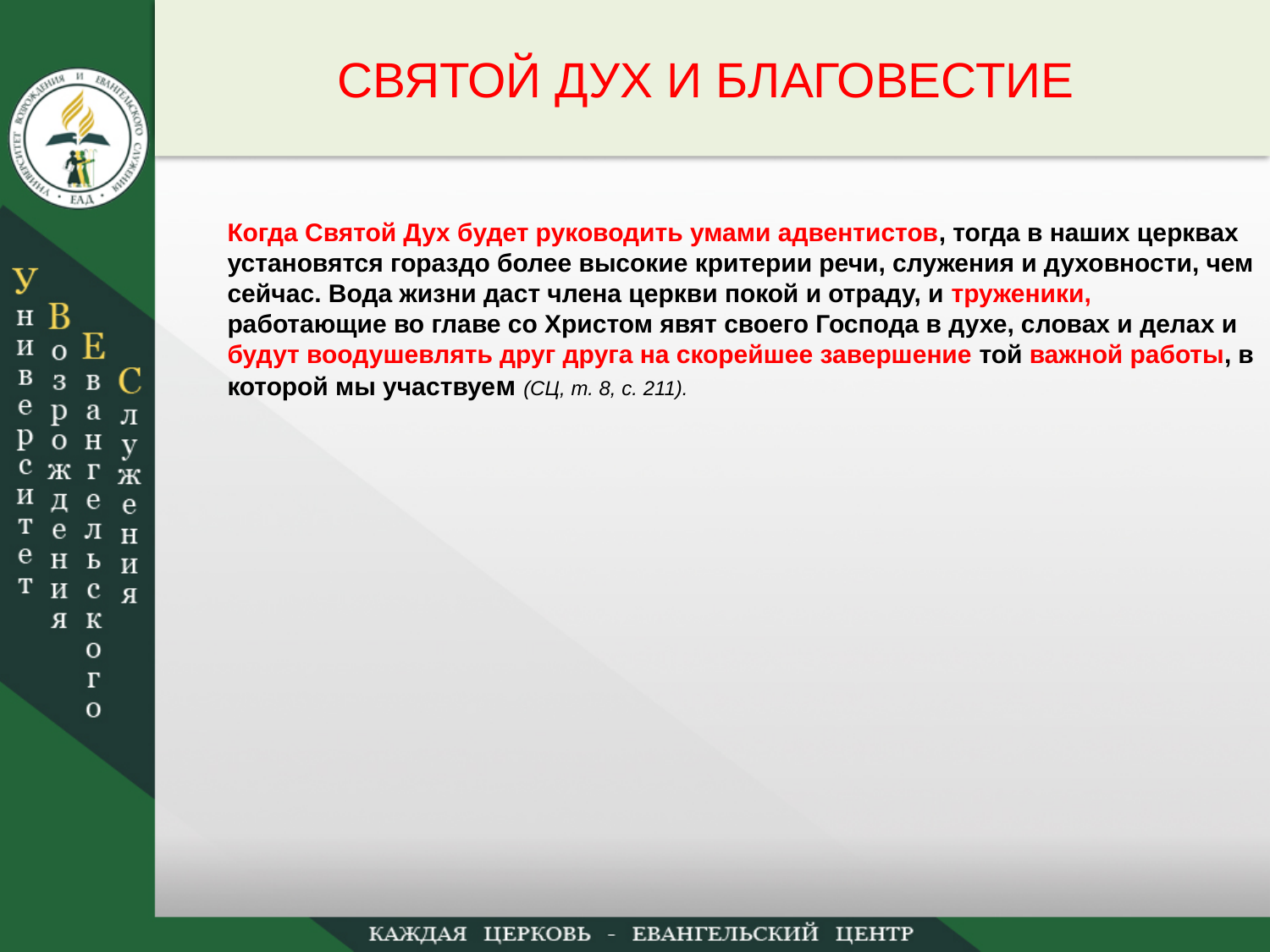

СВЯТОЙ ДУХ И БЛАГОВЕСТИЕ

Когда Святой Дух будет руководить умами адвентистов, тогда в наших церквах установятся гораздо более высокие критерии речи, служения и духовности, чем сейчас. Вода жизни даст члена церкви покой и отраду, и труженики, работающие во главе со Христом явят своего Господа в духе, словах и делах и будут воодушевлять друг друга на скорейшее завершение той важной работы, в которой мы участвуем (СЦ, т. 8, с. 211).